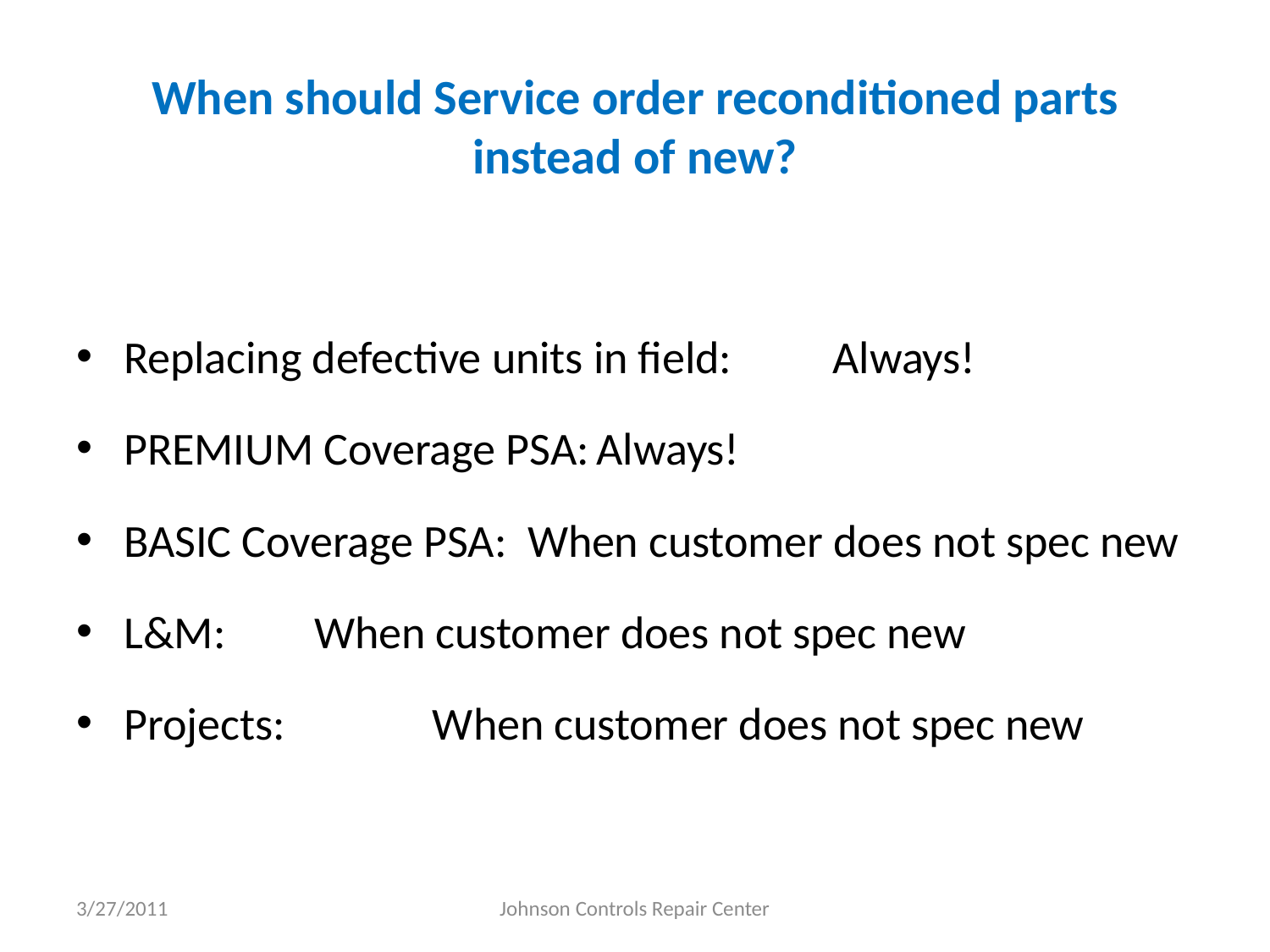

# When should Service order reconditioned parts instead of new?

Replacing defective units in field:		Always!
PREMIUM Coverage PSA:			Always!
BASIC Coverage PSA:  When customer does not spec new
L&M: 		       When customer does not spec new
Projects:		       When customer does not spec new

3/27/2011
Johnson Controls Repair Center